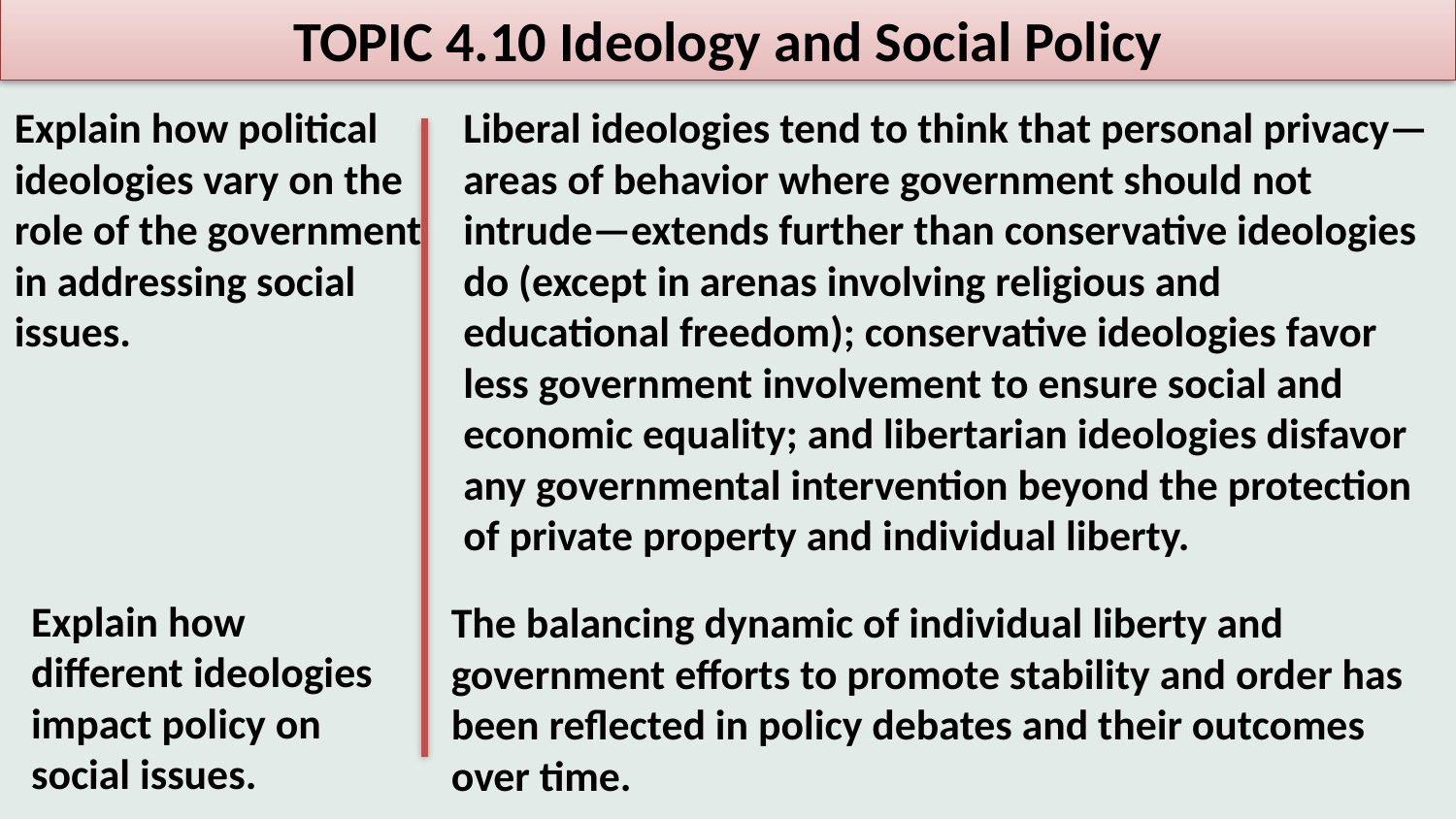

TOPIC 4.10 Ideology and Social Policy
Liberal ideologies tend to think that personal privacy—areas of behavior where government should not intrude—extends further than conservative ideologies do (except in arenas involving religious and educational freedom); conservative ideologies favor less government involvement to ensure social and economic equality; and libertarian ideologies disfavor any governmental intervention beyond the protection of private property and individual liberty.
Explain how political ideologies vary on the role of the government in addressing social issues.
Explain how different ideologies impact policy on social issues.
The balancing dynamic of individual liberty and government efforts to promote stability and order has been reflected in policy debates and their outcomes over time.